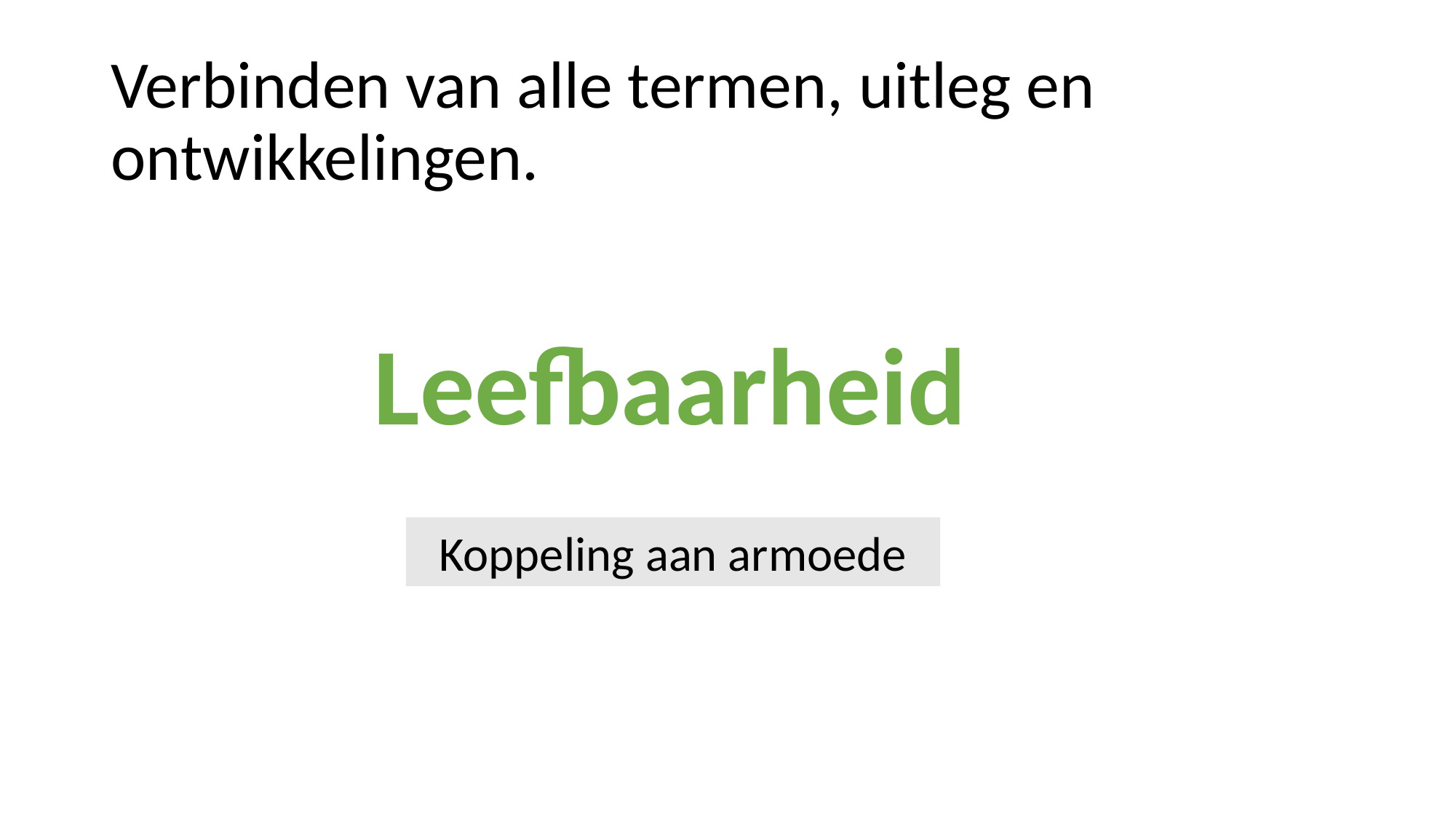

# Verbinden van alle termen, uitleg en ontwikkelingen.
Leefbaarheid
Koppeling aan armoede